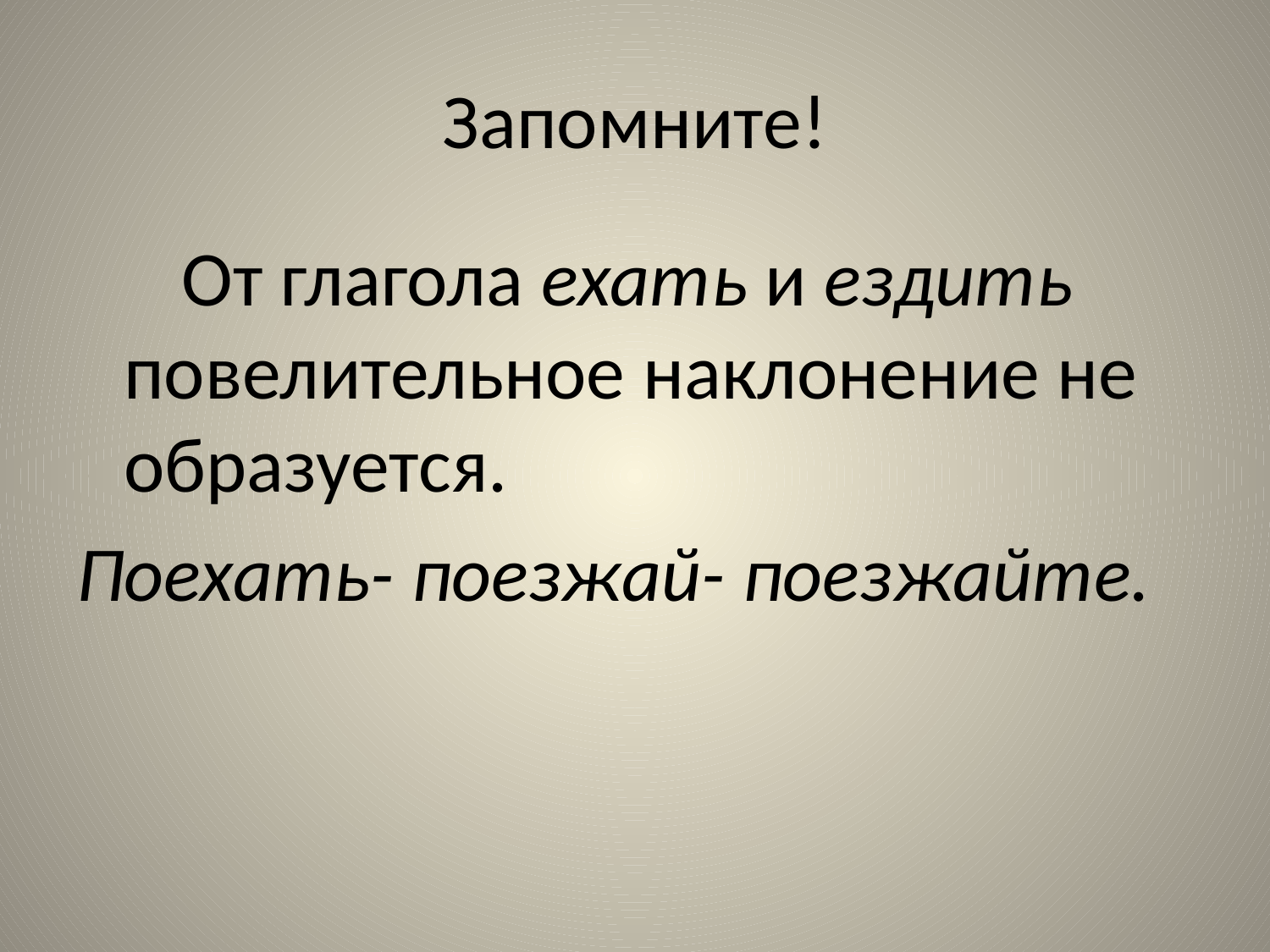

# Запомните!
      От глагола ехать и ездить повелительное наклонение не образуется.
Поехать- поезжай- поезжайте.